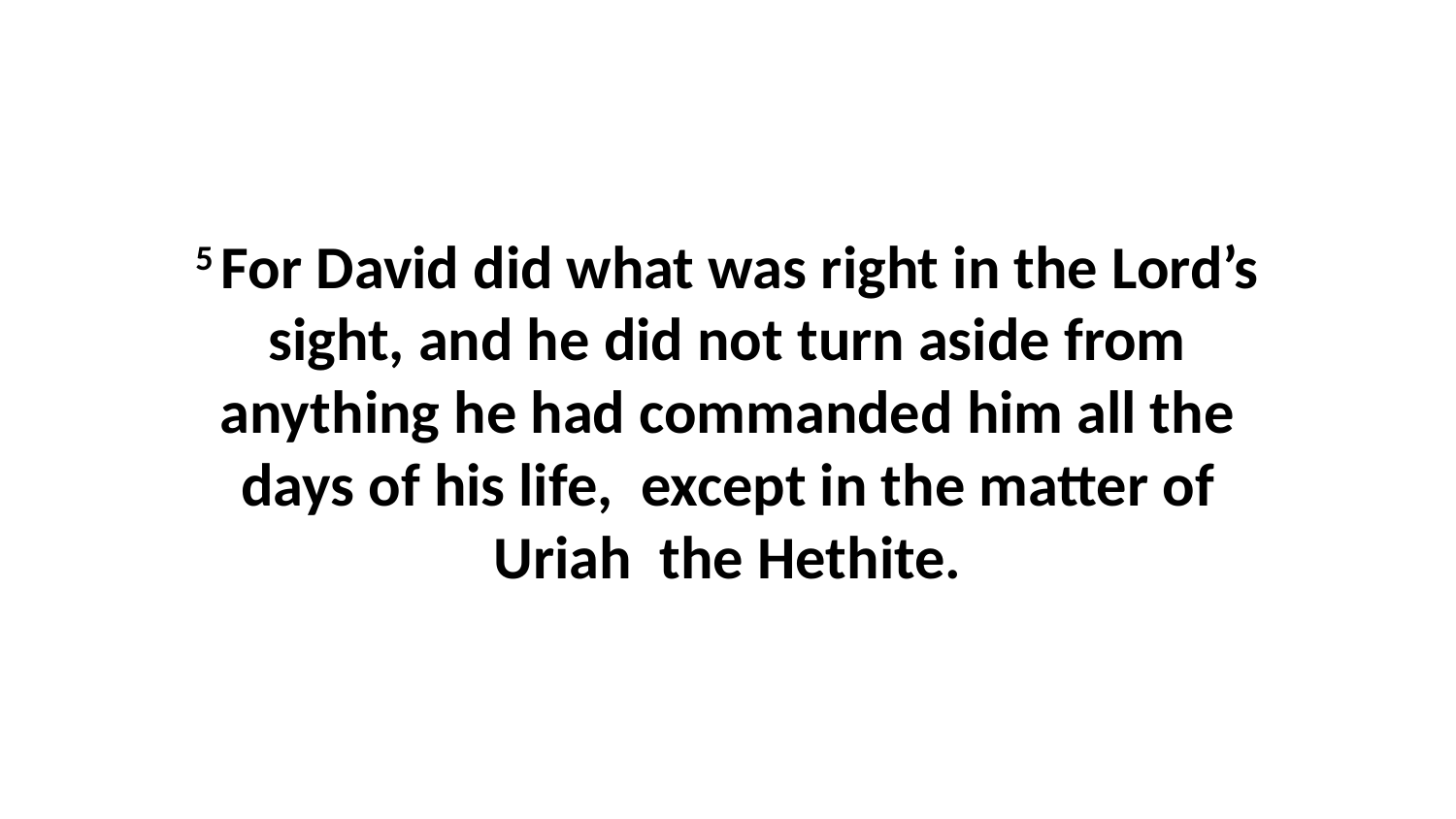

5 For David did what was right in the Lord’s sight, and he did not turn aside from anything he had commanded him all the days of his life,  except in the matter of Uriah  the Hethite.